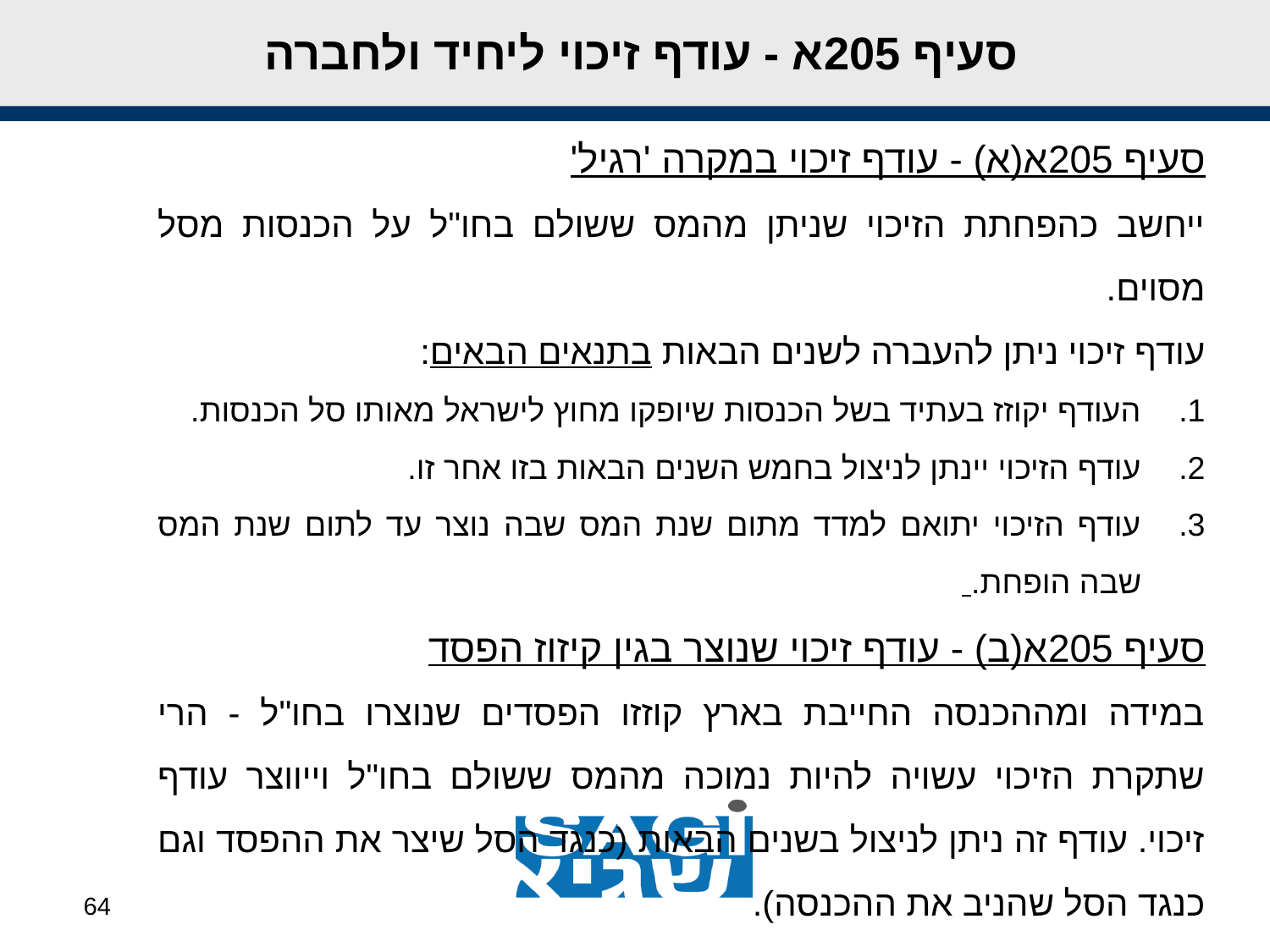

סעיף 205א - עודף זיכוי ליחיד ולחברה
סעיף 205א(א) - עודף זיכוי במקרה 'רגיל'
ייחשב כהפחתת הזיכוי שניתן מהמס ששולם בחו"ל על הכנסות מסל מסוים.
עודף זיכוי ניתן להעברה לשנים הבאות בתנאים הבאים:
העודף יקוזז בעתיד בשל הכנסות שיופקו מחוץ לישראל מאותו סל הכנסות.
עודף הזיכוי יינתן לניצול בחמש השנים הבאות בזו אחר זו.
עודף הזיכוי יתואם למדד מתום שנת המס שבה נוצר עד לתום שנת המס שבה הופחת.
סעיף 205א(ב) - עודף זיכוי שנוצר בגין קיזוז הפסד
במידה ומההכנסה החייבת בארץ קוזזו הפסדים שנוצרו בחו"ל - הרי שתקרת הזיכוי עשויה להיות נמוכה מהמס ששולם בחו"ל וייווצר עודף זיכוי. עודף זה ניתן לניצול בשנים הבאות (כנגד הסל שיצר את ההפסד וגם כנגד הסל שהניב את ההכנסה).

64